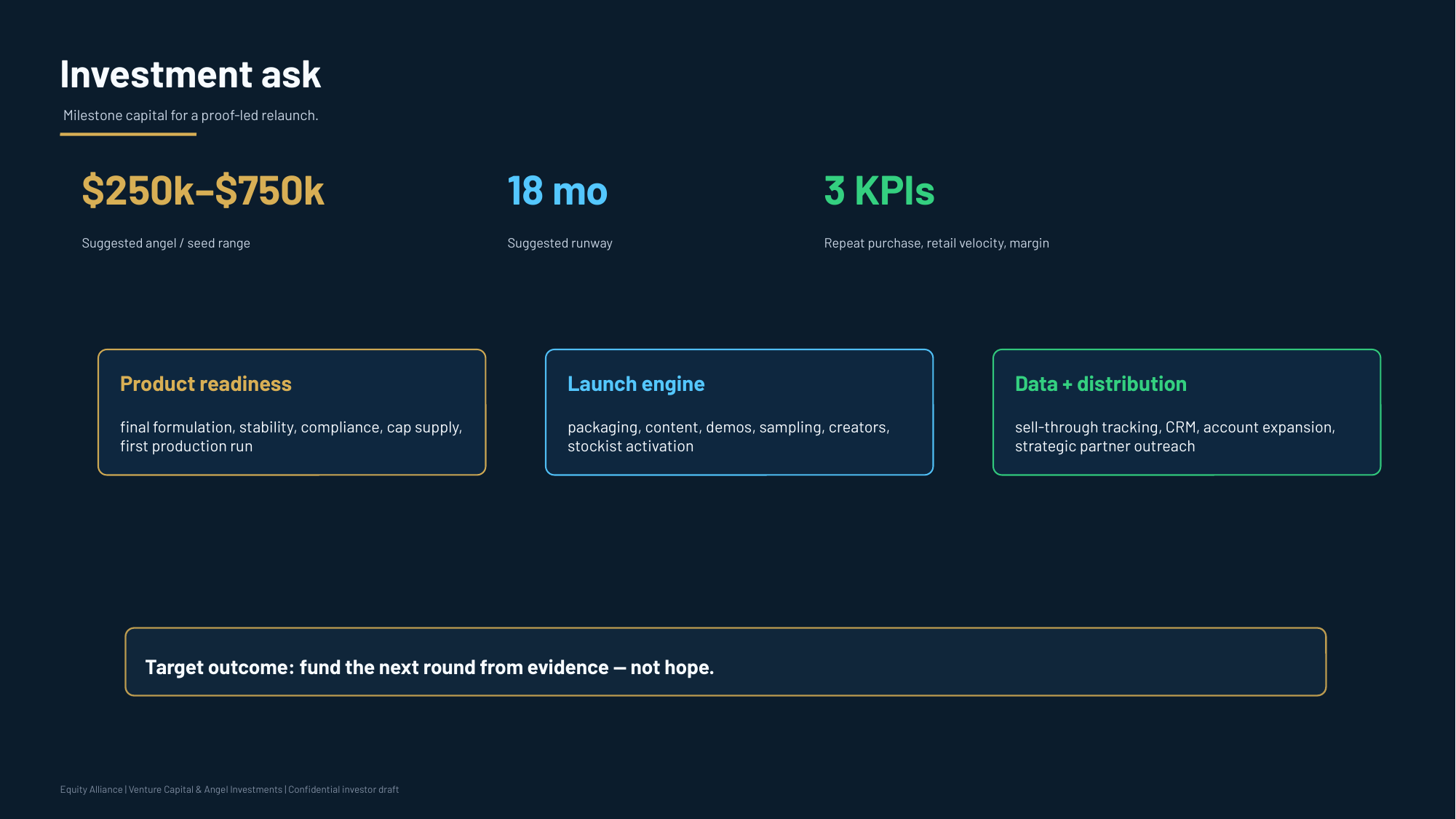

Investment ask
Milestone capital for a proof-led relaunch.

$250k–$750k
18 mo
3 KPIs
Suggested angel / seed range
Suggested runway
Repeat purchase, retail velocity, margin

Product readiness
Launch engine
Data + distribution
final formulation, stability, compliance, cap supply, first production run
packaging, content, demos, sampling, creators, stockist activation
sell-through tracking, CRM, account expansion, strategic partner outreach

Target outcome: fund the next round from evidence — not hope.
Equity Alliance | Venture Capital & Angel Investments | Confidential investor draft